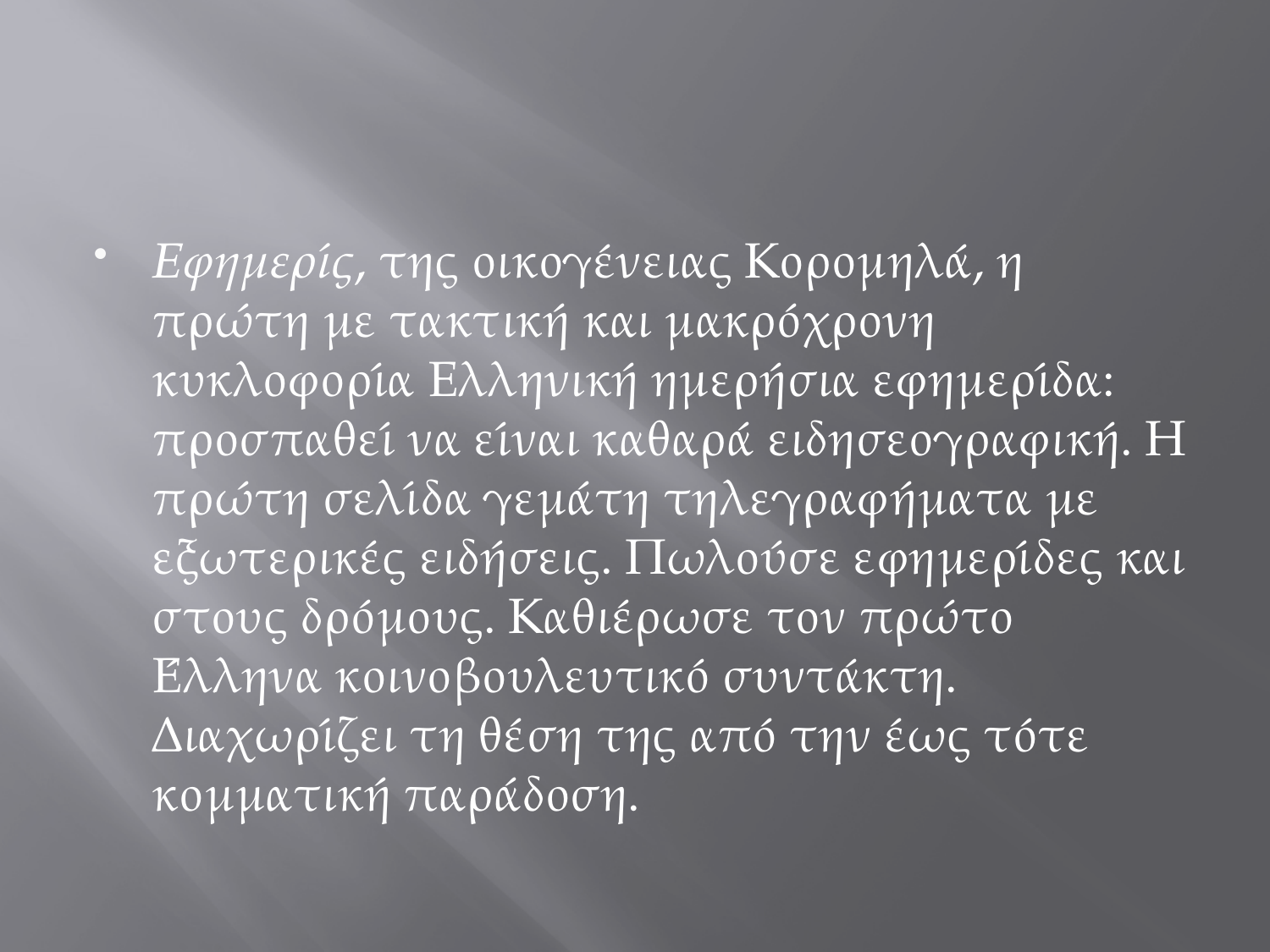

#
Εφημερίς, της οικογένειας Κορομηλά, η πρώτη με τακτική και μακρόχρονη κυκλοφορία Ελληνική ημερήσια εφημερίδα: προσπαθεί να είναι καθαρά ειδησεογραφική. Η πρώτη σελίδα γεμάτη τηλεγραφήματα με εξωτερικές ειδήσεις. Πωλούσε εφημερίδες και στους δρόμους. Καθιέρωσε τον πρώτο Έλληνα κοινοβουλευτικό συντάκτη. Διαχωρίζει τη θέση της από την έως τότε κομματική παράδοση.